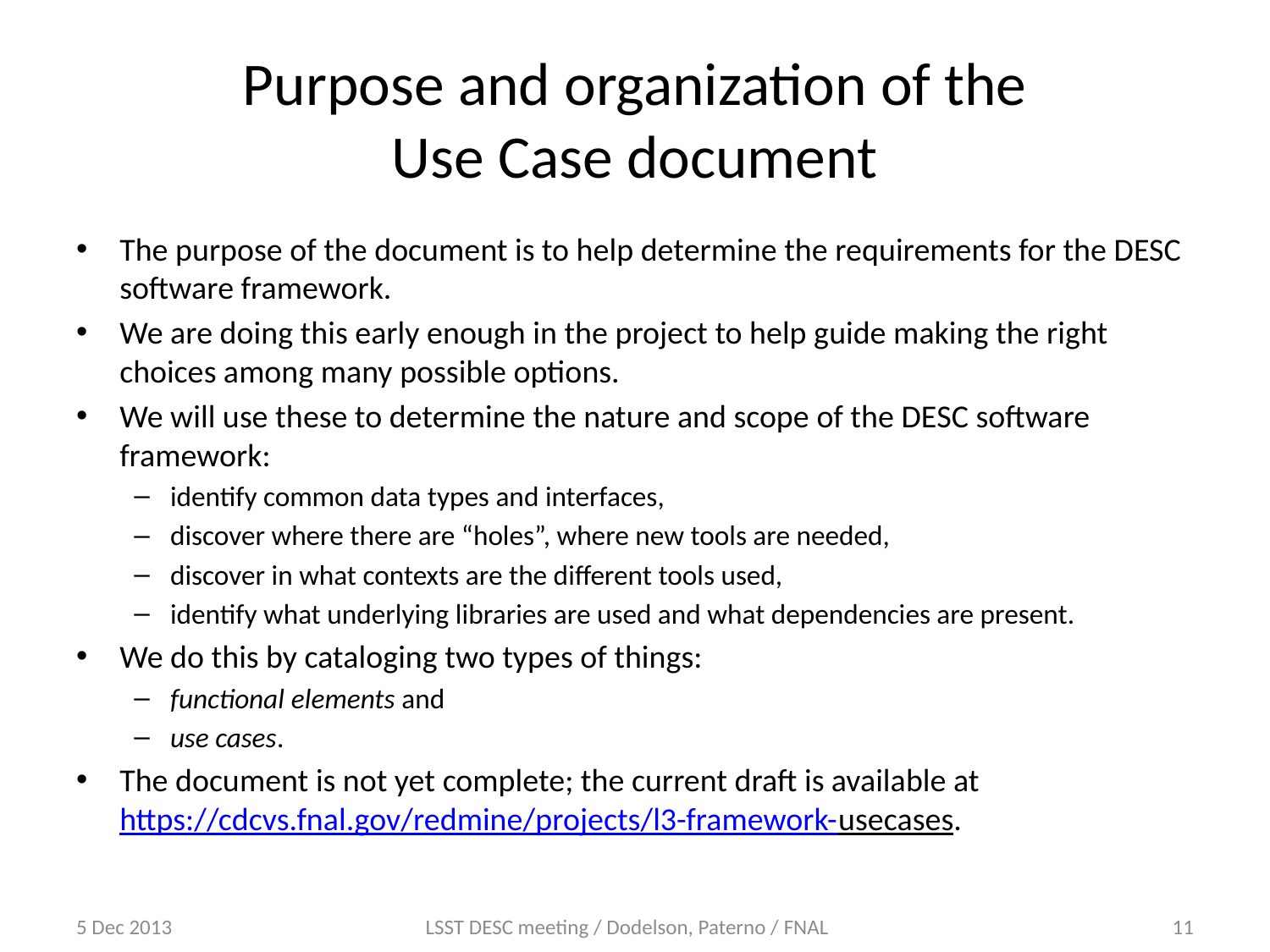

# Purpose and organization of the Use Case document
The purpose of the document is to help determine the requirements for the DESC software framework.
We are doing this early enough in the project to help guide making the right choices among many possible options.
We will use these to determine the nature and scope of the DESC software framework:
identify common data types and interfaces,
discover where there are “holes”, where new tools are needed,
discover in what contexts are the different tools used,
identify what underlying libraries are used and what dependencies are present.
We do this by cataloging two types of things:
functional elements and
use cases.
The document is not yet complete; the current draft is available at https://cdcvs.fnal.gov/redmine/projects/l3-framework-usecases.
5 Dec 2013
LSST DESC meeting / Dodelson, Paterno / FNAL
11